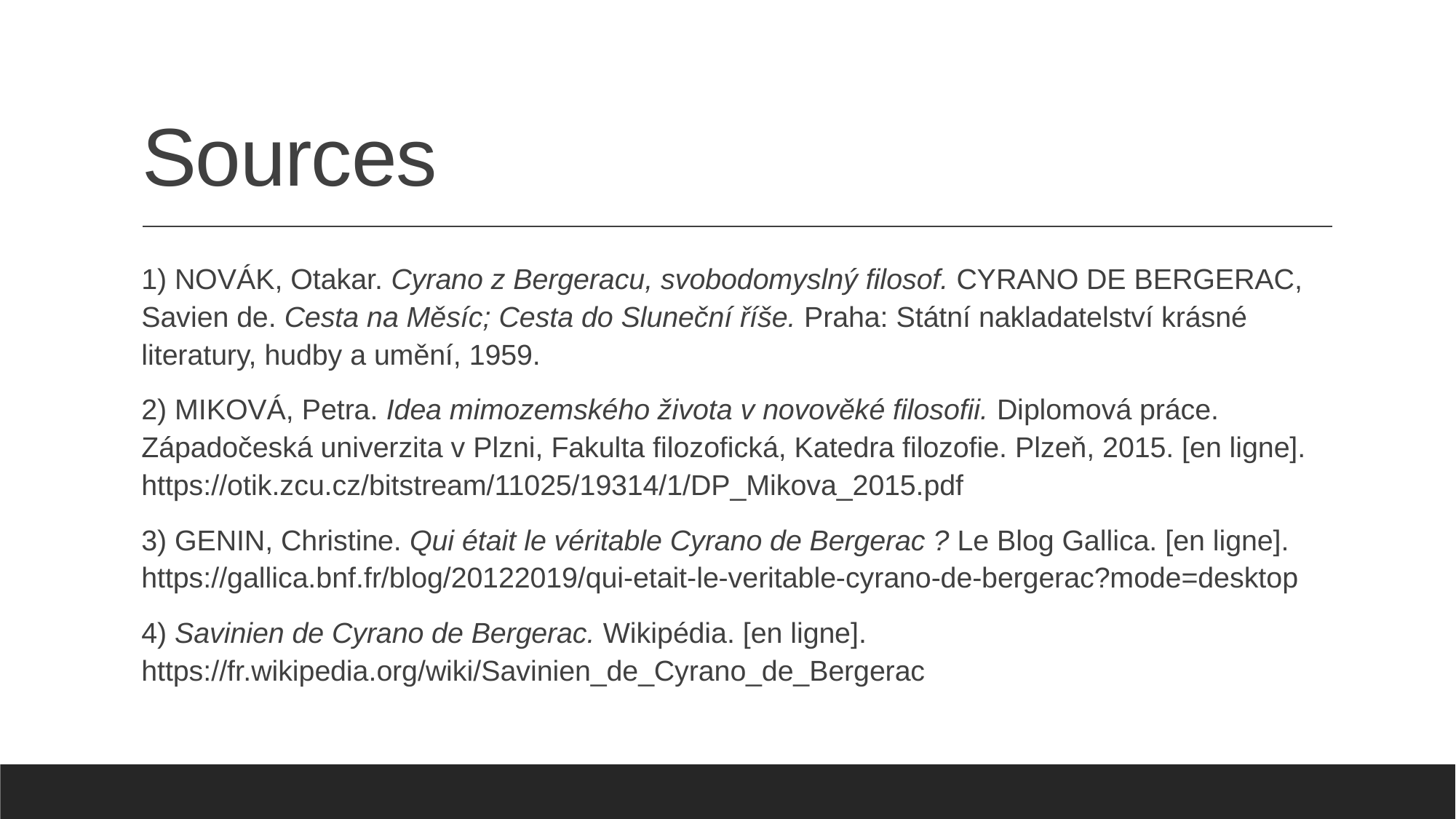

# Sources
1) NOVÁK, Otakar. Cyrano z Bergeracu, svobodomyslný filosof. CYRANO DE BERGERAC, Savien de. Cesta na Měsíc; Cesta do Sluneční říše. Praha: Státní nakladatelství krásné literatury, hudby a umění, 1959.
2) MIKOVÁ, Petra. Idea mimozemského života v novověké filosofii. Diplomová práce. Západočeská univerzita v Plzni, Fakulta filozofická, Katedra filozofie. Plzeň, 2015. [en ligne]. https://otik.zcu.cz/bitstream/11025/19314/1/DP_Mikova_2015.pdf
3) GENIN, Christine. Qui était le véritable Cyrano de Bergerac ? Le Blog Gallica. [en ligne]. https://gallica.bnf.fr/blog/20122019/qui-etait-le-veritable-cyrano-de-bergerac?mode=desktop
4) Savinien de Cyrano de Bergerac. Wikipédia. [en ligne]. https://fr.wikipedia.org/wiki/Savinien_de_Cyrano_de_Bergerac